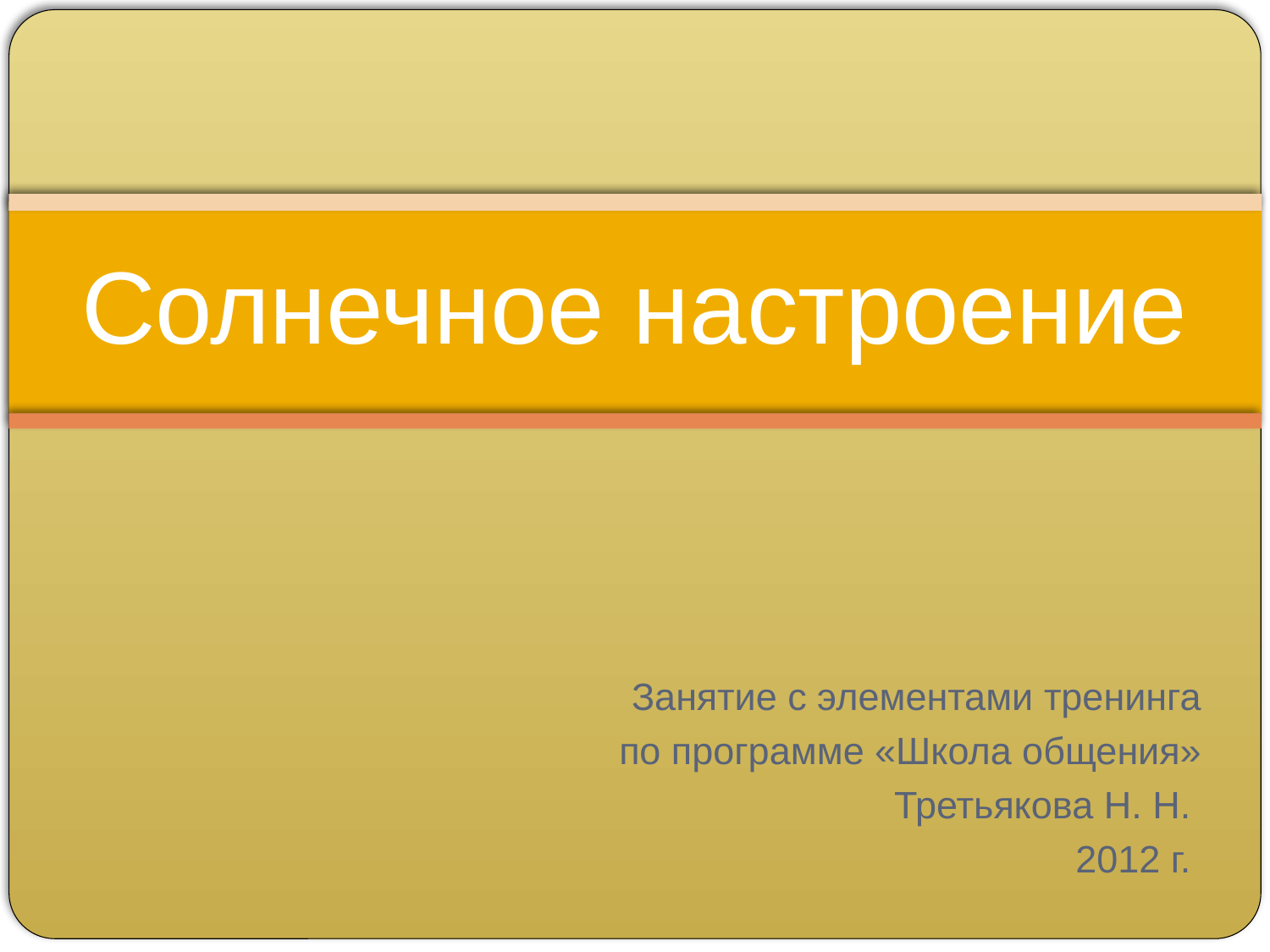

# Солнечное настроение
Занятие с элементами тренинга
 по программе «Школа общения»
Третьякова Н. Н.
2012 г.